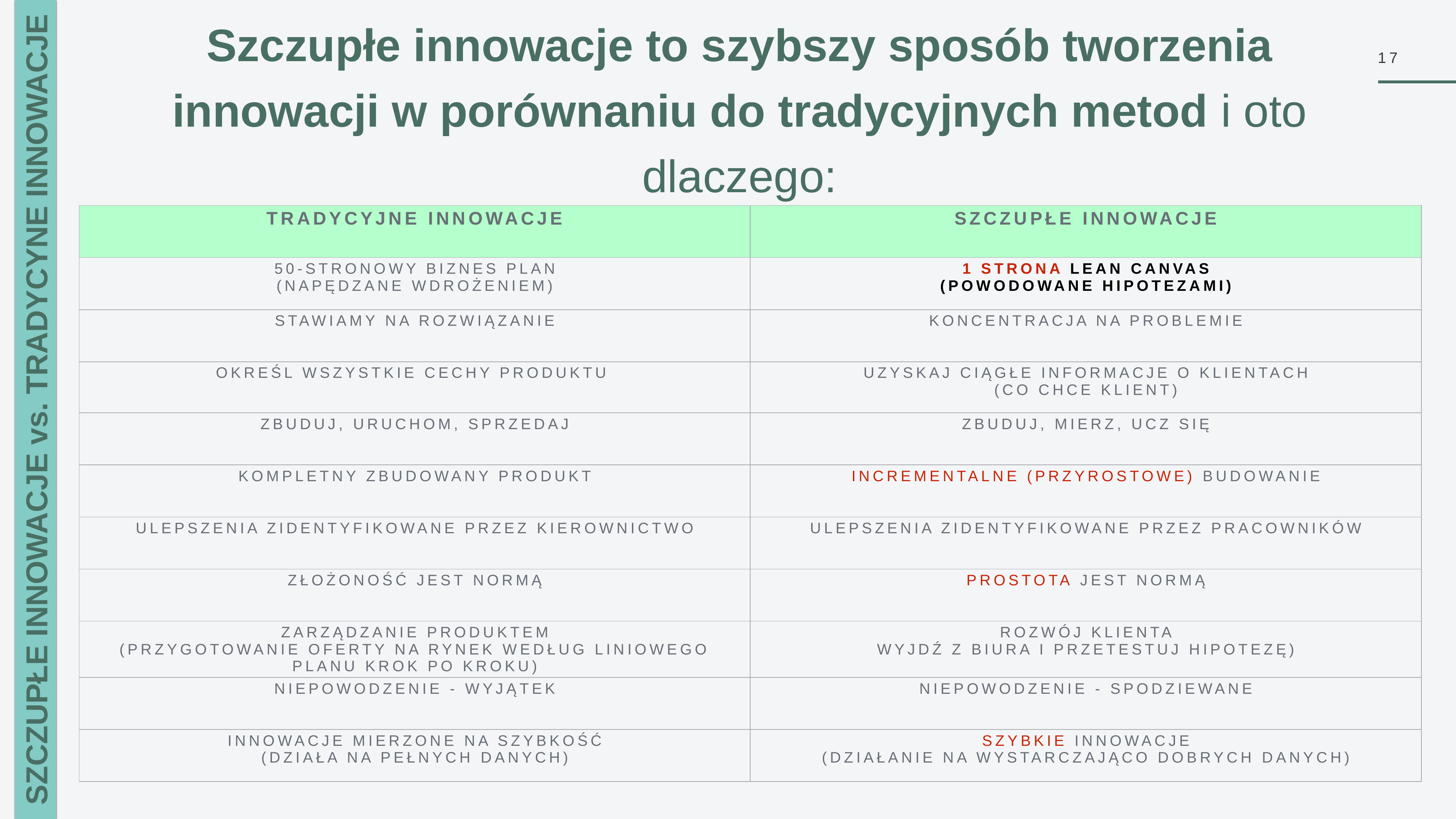

SZCZUPŁE INNOWACJE vs. TRADYCYNE INNOWACJE
Szczupłe innowacje to szybszy sposób tworzenia innowacji w porównaniu do tradycyjnych metod i oto dlaczego:
17
| TRADYCYJNE INNOWACJE | SZCZUPŁE INNOWACJE |
| --- | --- |
| 50-STRONOWY BIZNES PLAN (NAPĘDZANE WDROŻENIEM) | 1 STRONA LEAN CANVAS (POWODOWANE HIPOTEZAMI) |
| STAWIAMY NA ROZWIĄZANIE | KONCENTRACJA NA PROBLEMIE |
| OKREŚL WSZYSTKIE CECHY PRODUKTU | UZYSKAJ CIĄGŁE INFORMACJE O KLIENTACH (CO CHCE KLIENT) |
| ZBUDUJ, URUCHOM, SPRZEDAJ | ZBUDUJ, MIERZ, UCZ SIĘ |
| KOMPLETNY ZBUDOWANY PRODUKT | INCREMENTALNE (PRZYROSTOWE) BUDOWANIE |
| ULEPSZENIA ZIDENTYFIKOWANE PRZEZ KIEROWNICTWO | ULEPSZENIA ZIDENTYFIKOWANE PRZEZ PRACOWNIKÓW |
| ZŁOŻONOŚĆ JEST NORMĄ | PROSTOTA JEST NORMĄ |
| ZARZĄDZANIE PRODUKTEM (PRZYGOTOWANIE OFERTY NA RYNEK WEDŁUG LINIOWEGO PLANU KROK PO KROKU) | ROZWÓJ KLIENTA WYJDŹ Z BIURA I PRZETESTUJ HIPOTEZĘ) |
| NIEPOWODZENIE - WYJĄTEK | NIEPOWODZENIE - SPODZIEWANE |
| INNOWACJE MIERZONE NA SZYBKOŚĆ (DZIAŁA NA PEŁNYCH DANYCH) | SZYBKIE INNOWACJE (DZIAŁANIE NA WYSTARCZAJĄCO DOBRYCH DANYCH) |